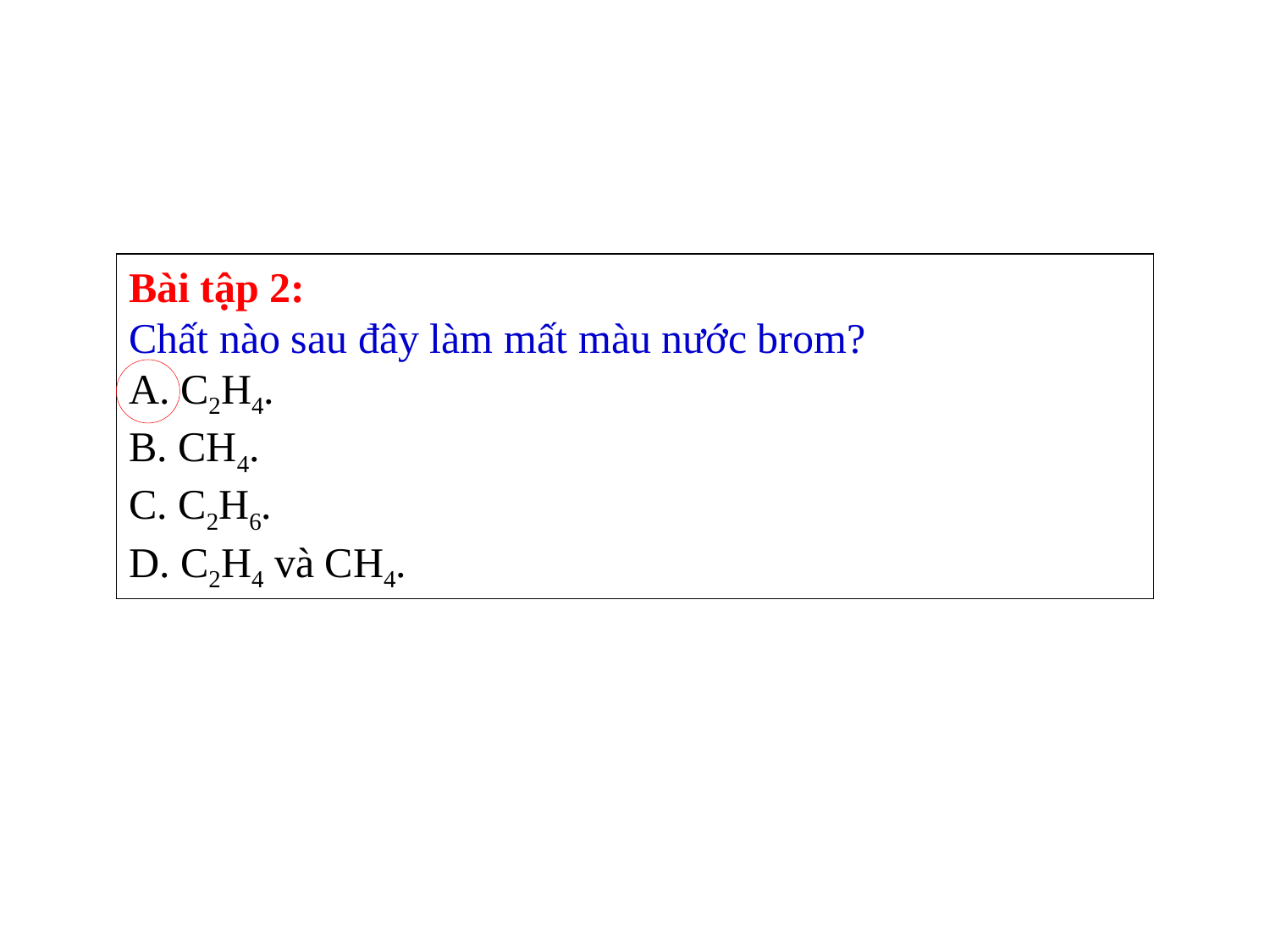

Bài tập 2:
Chất nào sau đây làm mất màu nước brom?
A. C2H4.
B. CH4.
C. C2H6.
D. C2H4 và CH4.